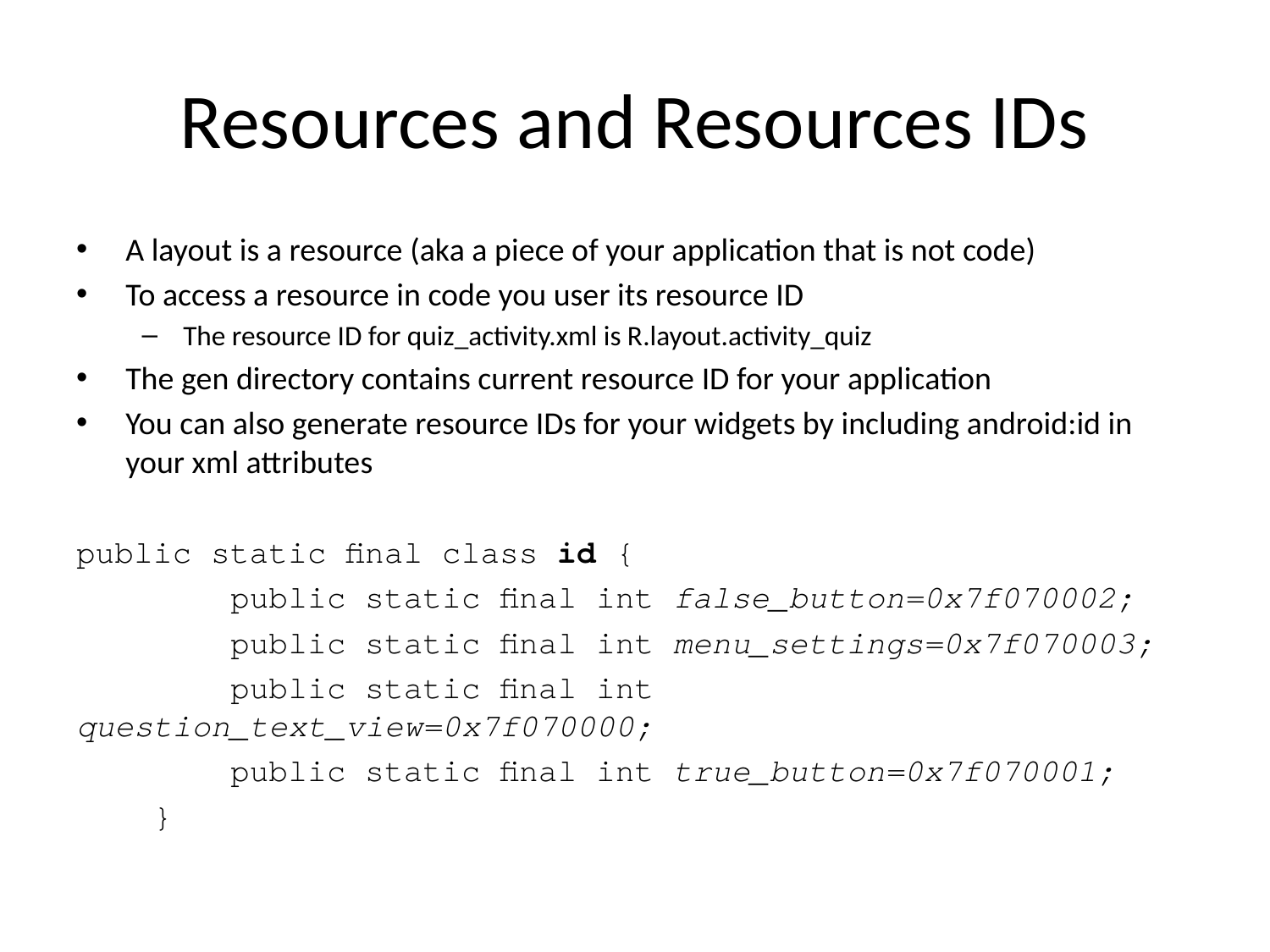

# Resources and Resources IDs
A layout is a resource (aka a piece of your application that is not code)
To access a resource in code you user its resource ID
The resource ID for quiz_activity.xml is R.layout.activity_quiz
The gen directory contains current resource ID for your application
You can also generate resource IDs for your widgets by including android:id in your xml attributes

public static final class id {
        public static final int false_button=0x7f070002;
        public static final int menu_settings=0x7f070003;
        public static final int question_text_view=0x7f070000;
        public static final int true_button=0x7f070001;
    }